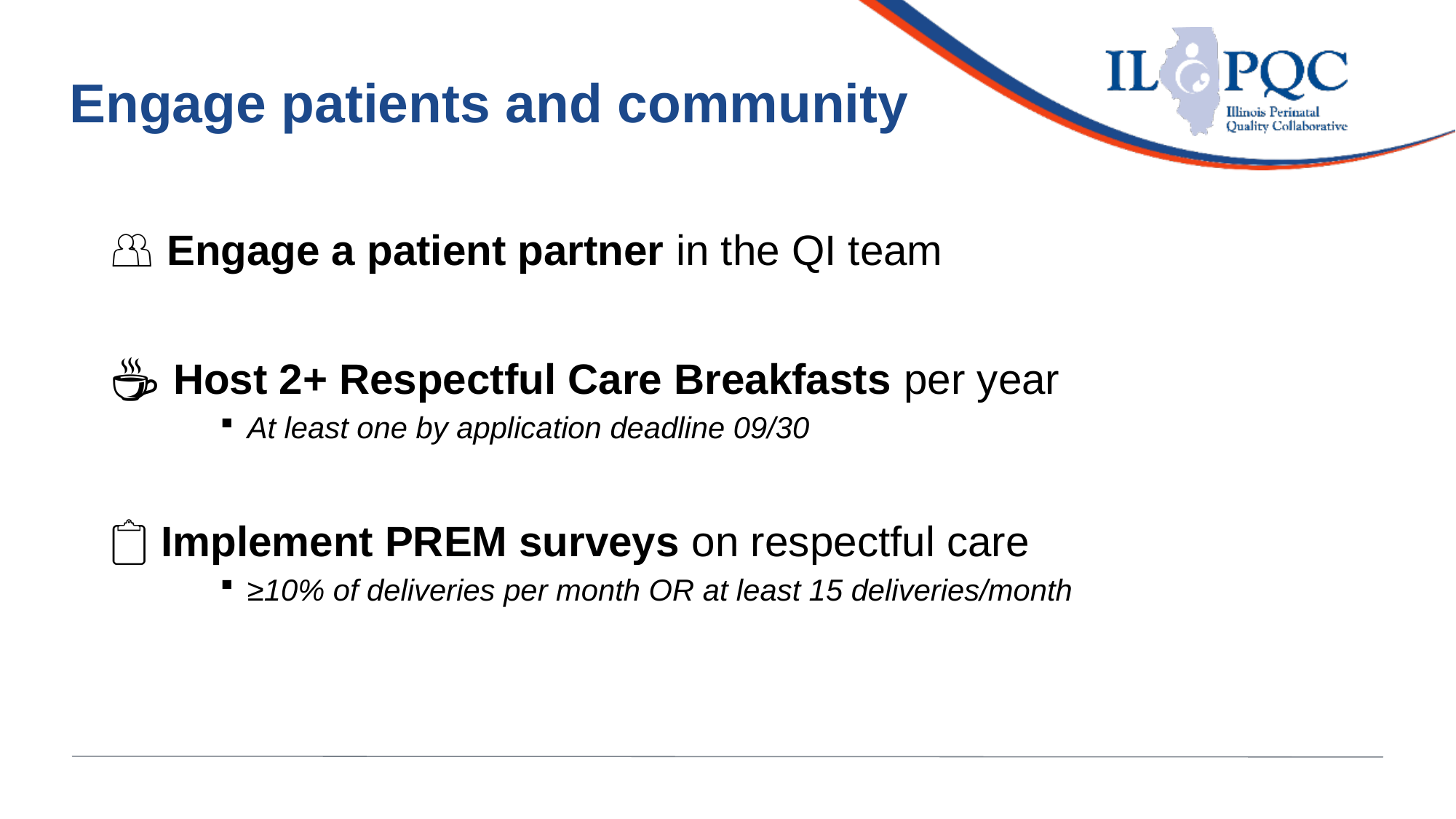

Engage patients and community

👥 Engage a patient partner in the QI team

☕ Host 2+ Respectful Care Breakfasts per year
At least one by application deadline 09/30

📋 Implement PREM surveys on respectful care
≥10% of deliveries per month OR at least 15 deliveries/month

Illinois Perinatal Quality Collaborative

11